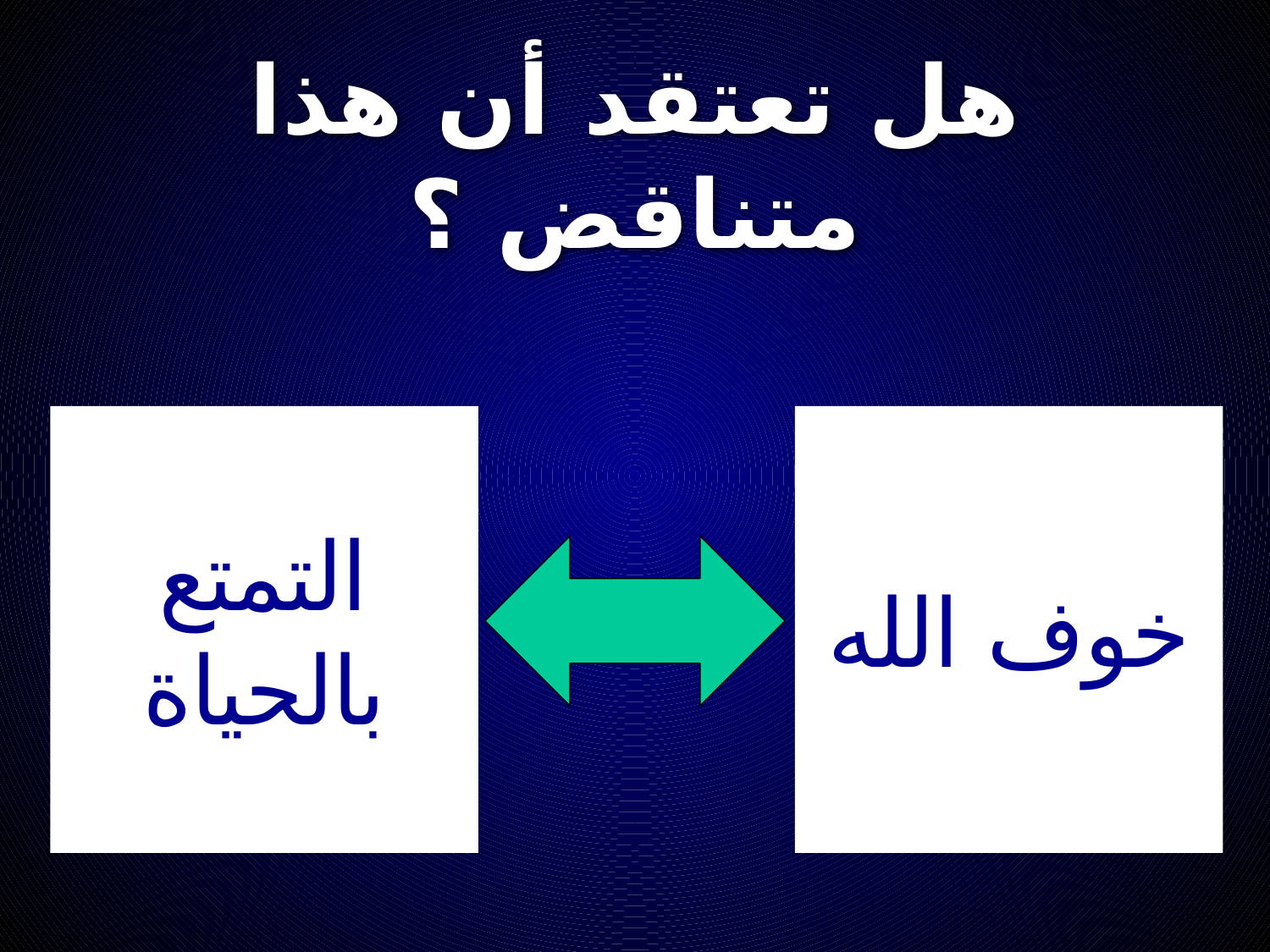

# هل تعتقد أن هذا متناقض ؟
التمتع بالحياة
خوف الله